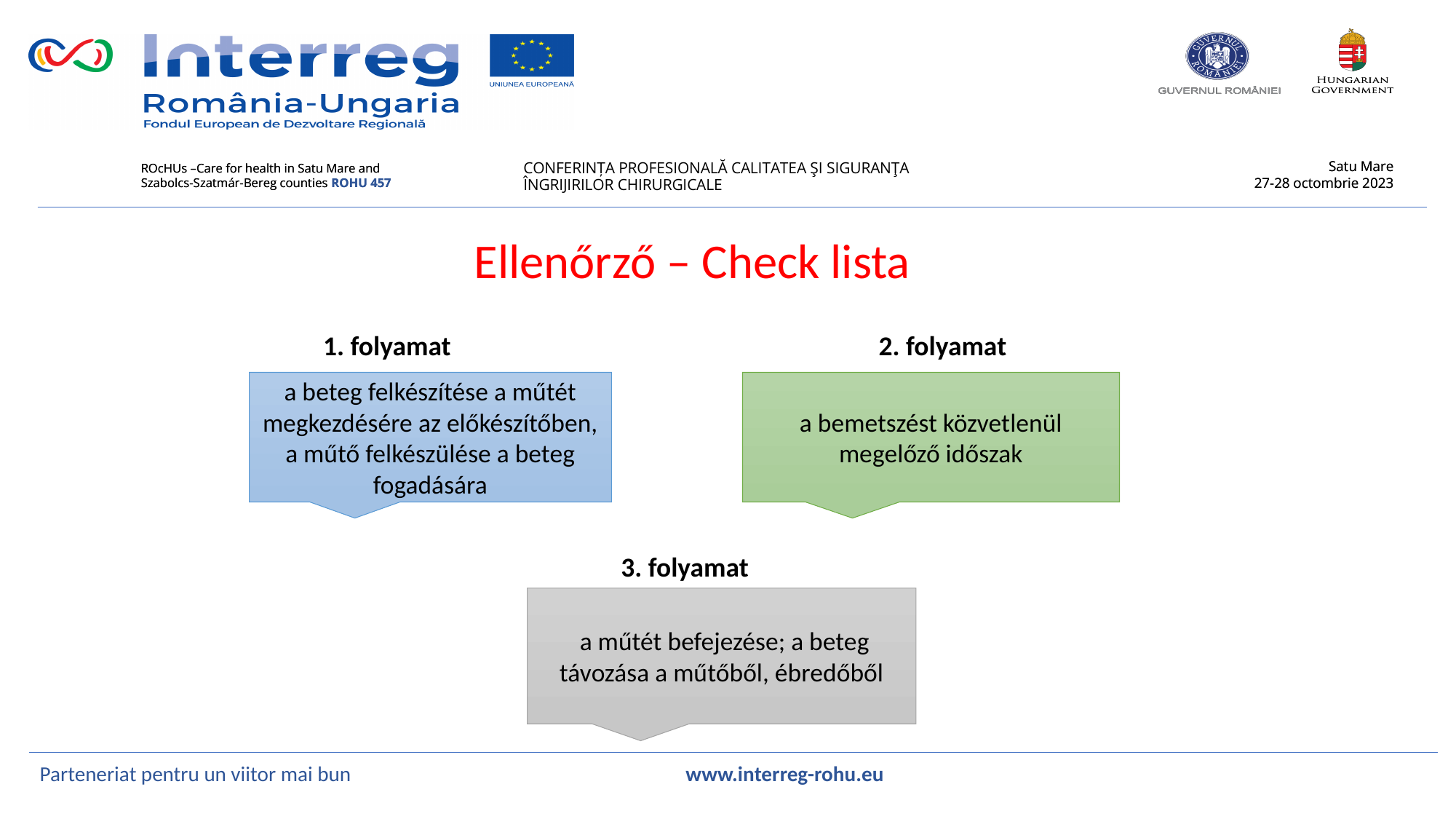

Ellenőrző – Check lista
1. folyamat
2. folyamat
a beteg felkészítése a műtét megkezdésére az előkészítőben, a műtő felkészülése a beteg fogadására
a bemetszést közvetlenül megelőző időszak
   3. folyamat
 a műtét befejezése; a beteg távozása a műtőből, ébredőből
Parteneriat pentru un viitor mai bun                                                                                www.interreg-rohu.eu